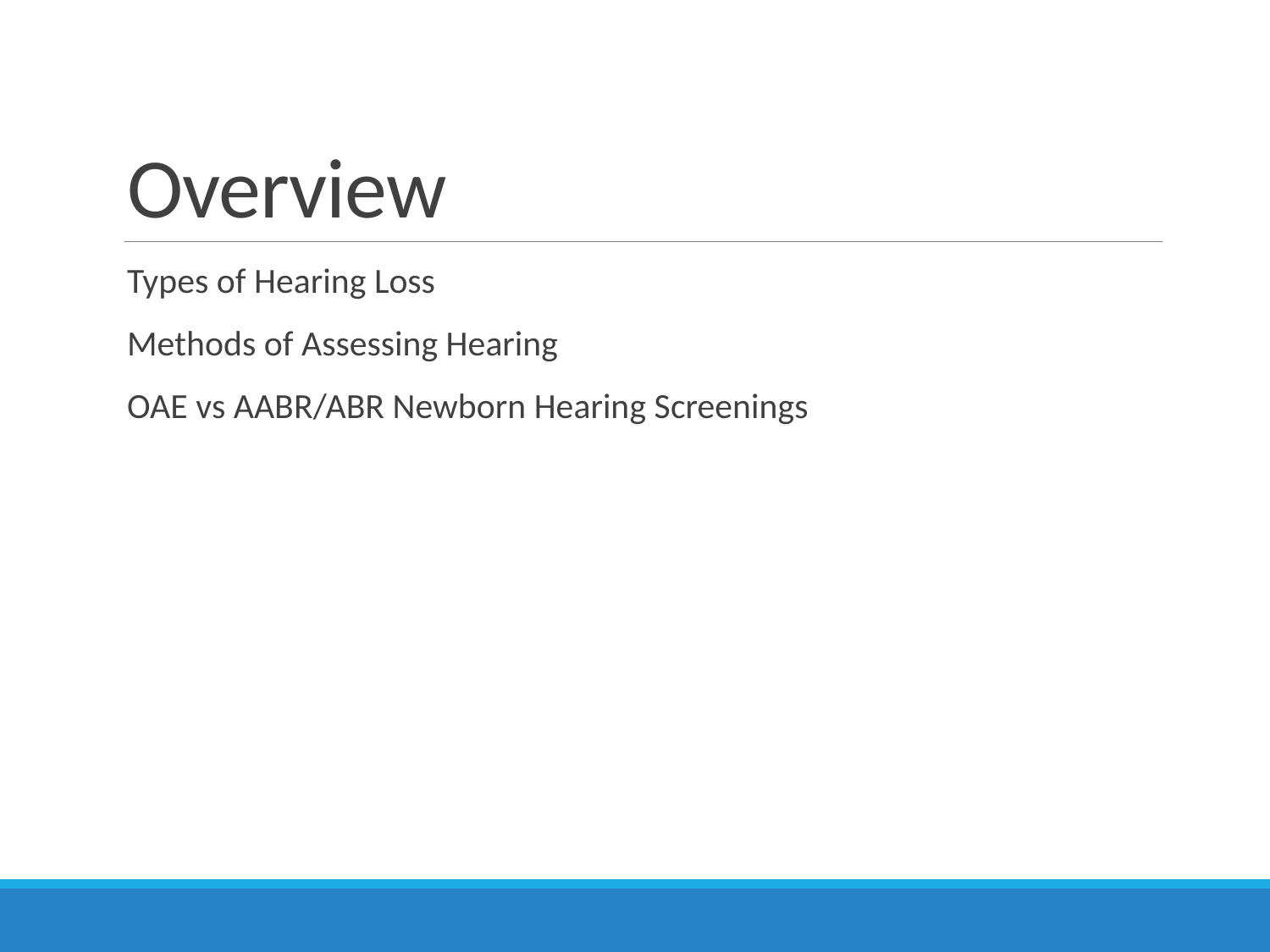

# Overview
Types of Hearing Loss
Methods of Assessing Hearing
OAE vs AABR/ABR Newborn Hearing Screenings